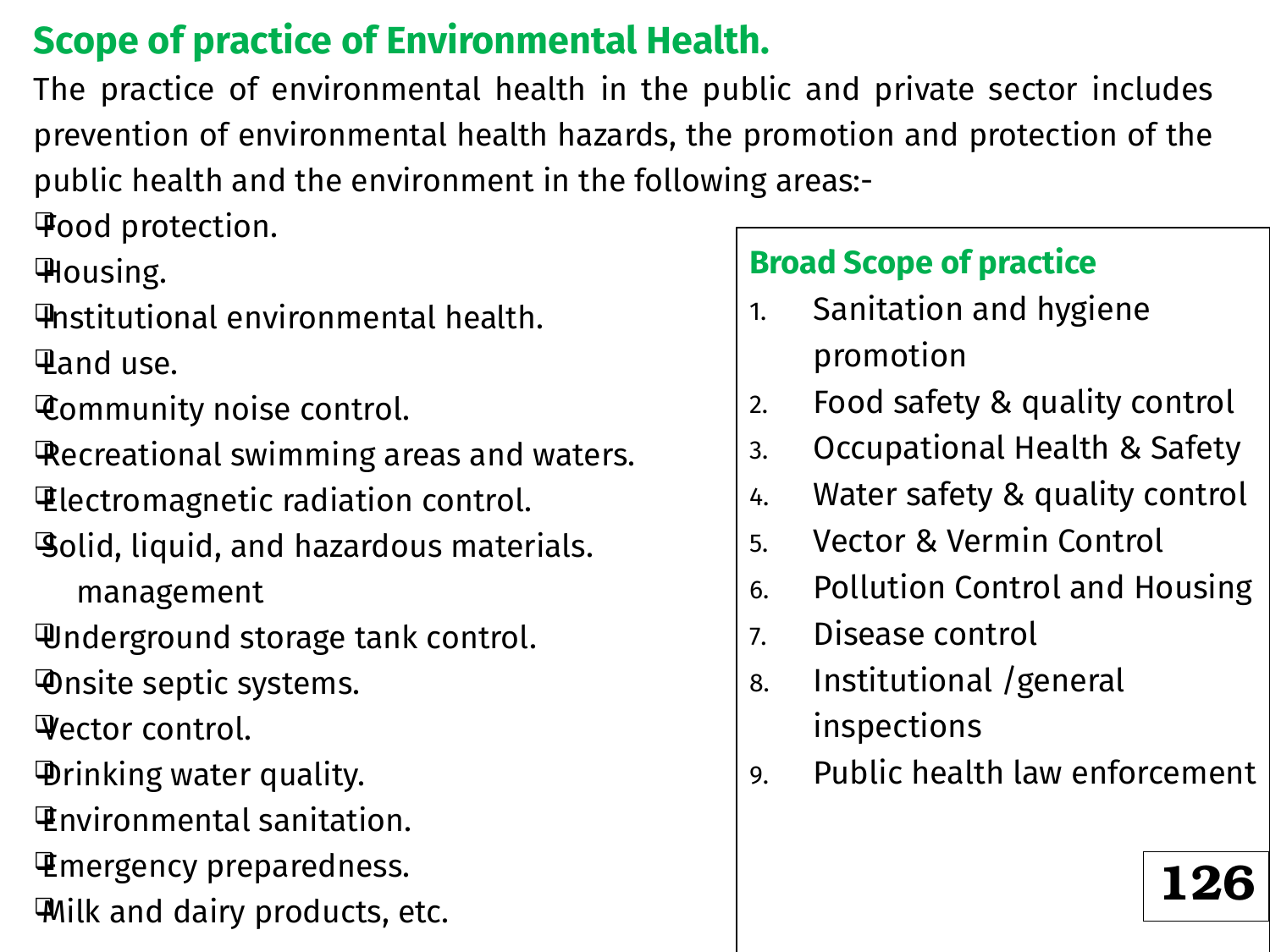

Scope of practice of Environmental Health.
The practice of environmental health in the public and private sector includes prevention of environmental health hazards, the promotion and protection of the public health and the environment in the following areas:-
Food protection.
Housing.
Institutional environmental health.
Land use.
Community noise control.
Recreational swimming areas and waters.
Electromagnetic radiation control.
Solid, liquid, and hazardous materials.
     management
Underground storage tank control.
Onsite septic systems.
Vector control.
Drinking water quality.
Environmental sanitation.
Emergency preparedness.
Milk and dairy products, etc.

#
Broad Scope of practice
Sanitation and hygiene promotion
Food safety & quality control
Occupational Health & Safety
Water safety & quality control
Vector & Vermin Control
Pollution Control and Housing
Disease control
Institutional /general  inspections
Public health law enforcement

126